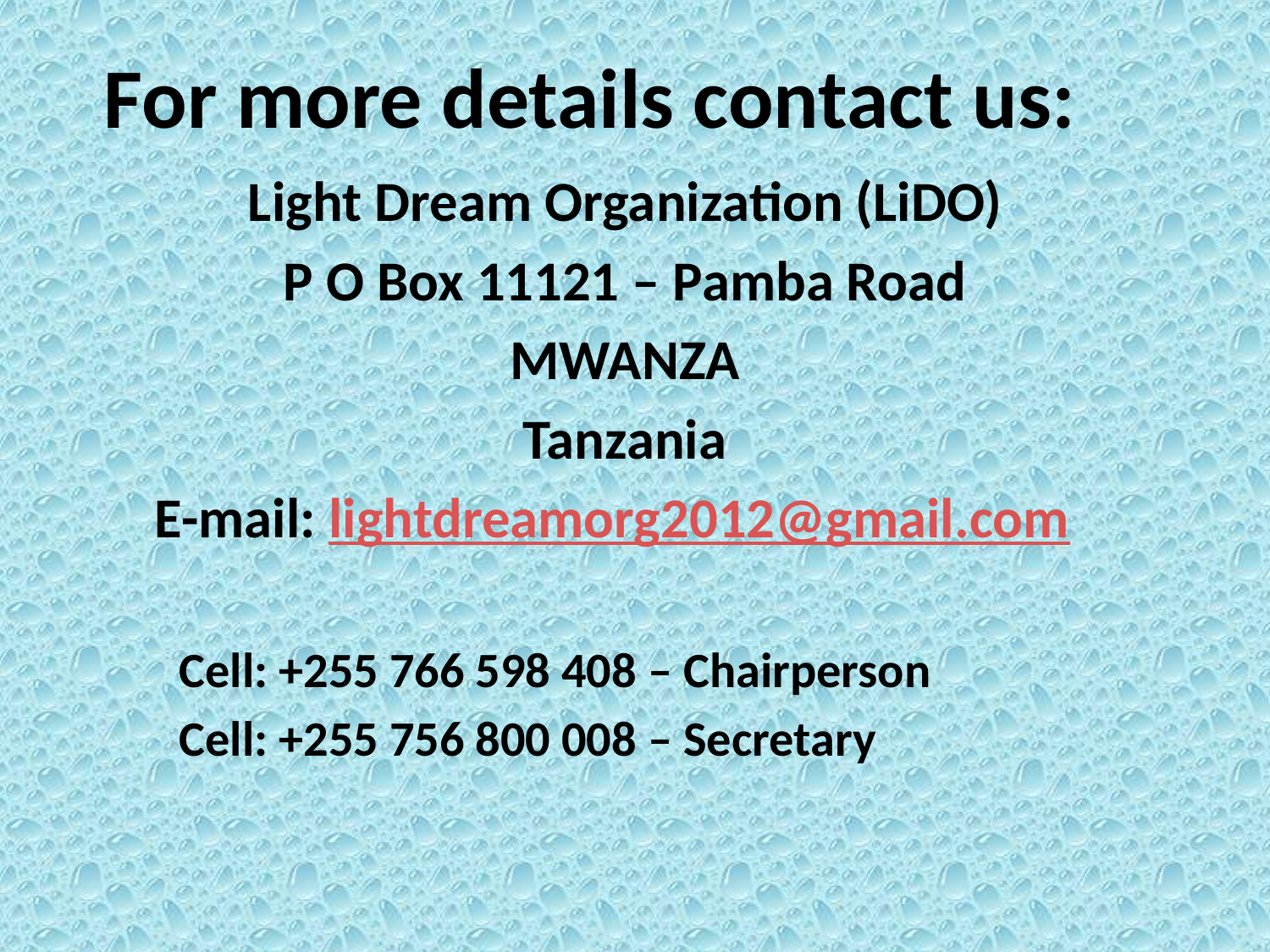

# For more details contact us:
Light Dream Organization (LiDO)
P O Box 11121 – Pamba Road
MWANZA
Tanzania
E-mail: lightdreamorg2012@gmail.com

Cell: +255 766 598 408 – Chairperson
Cell: +255 756 800 008 – Secretary